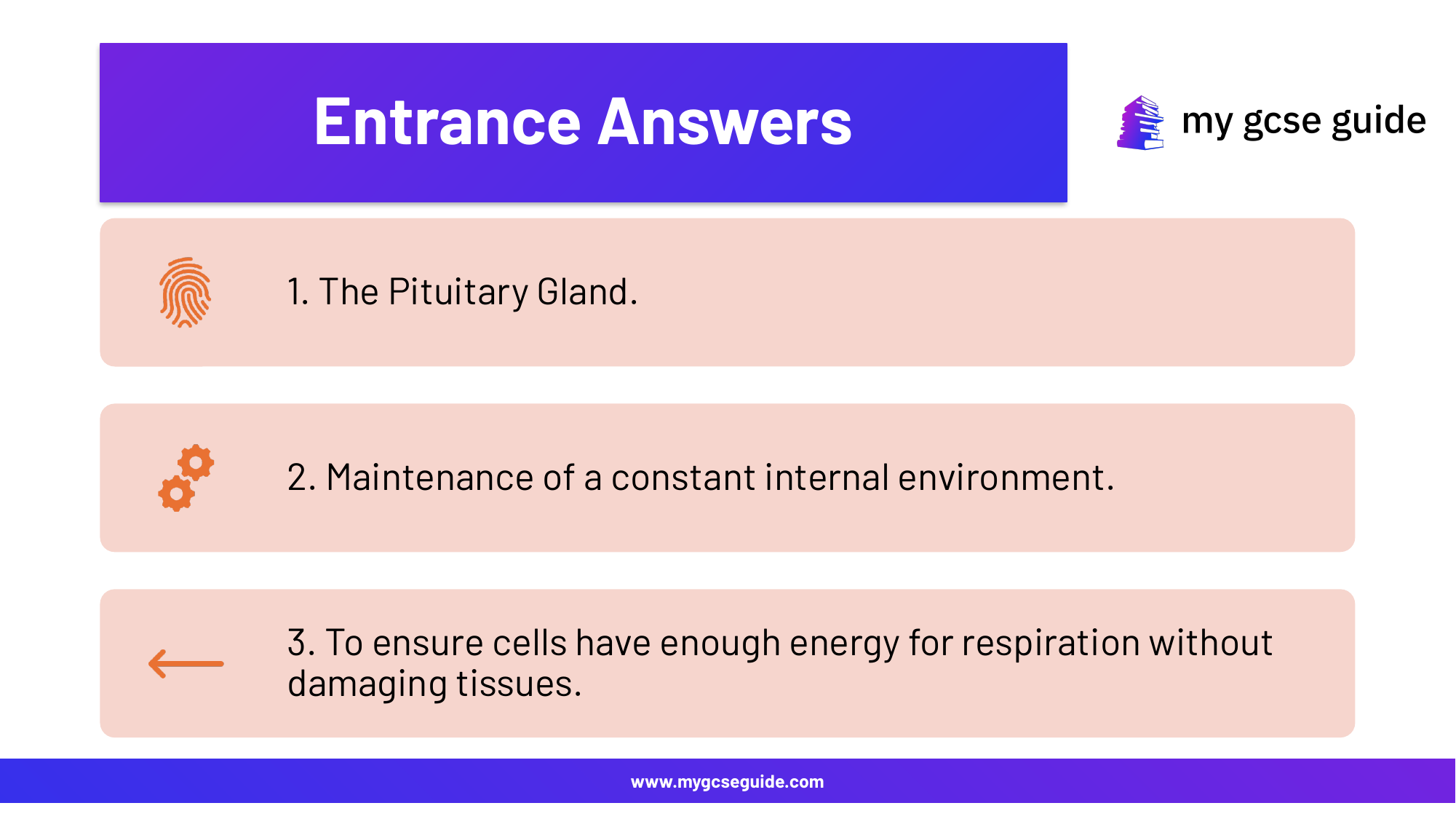

# Entrance Answers
1. The Pituitary Gland.
2. Maintenance of a constant internal environment.
3. To ensure cells have enough energy for respiration without damaging tissues.
www.mygcseguide.com